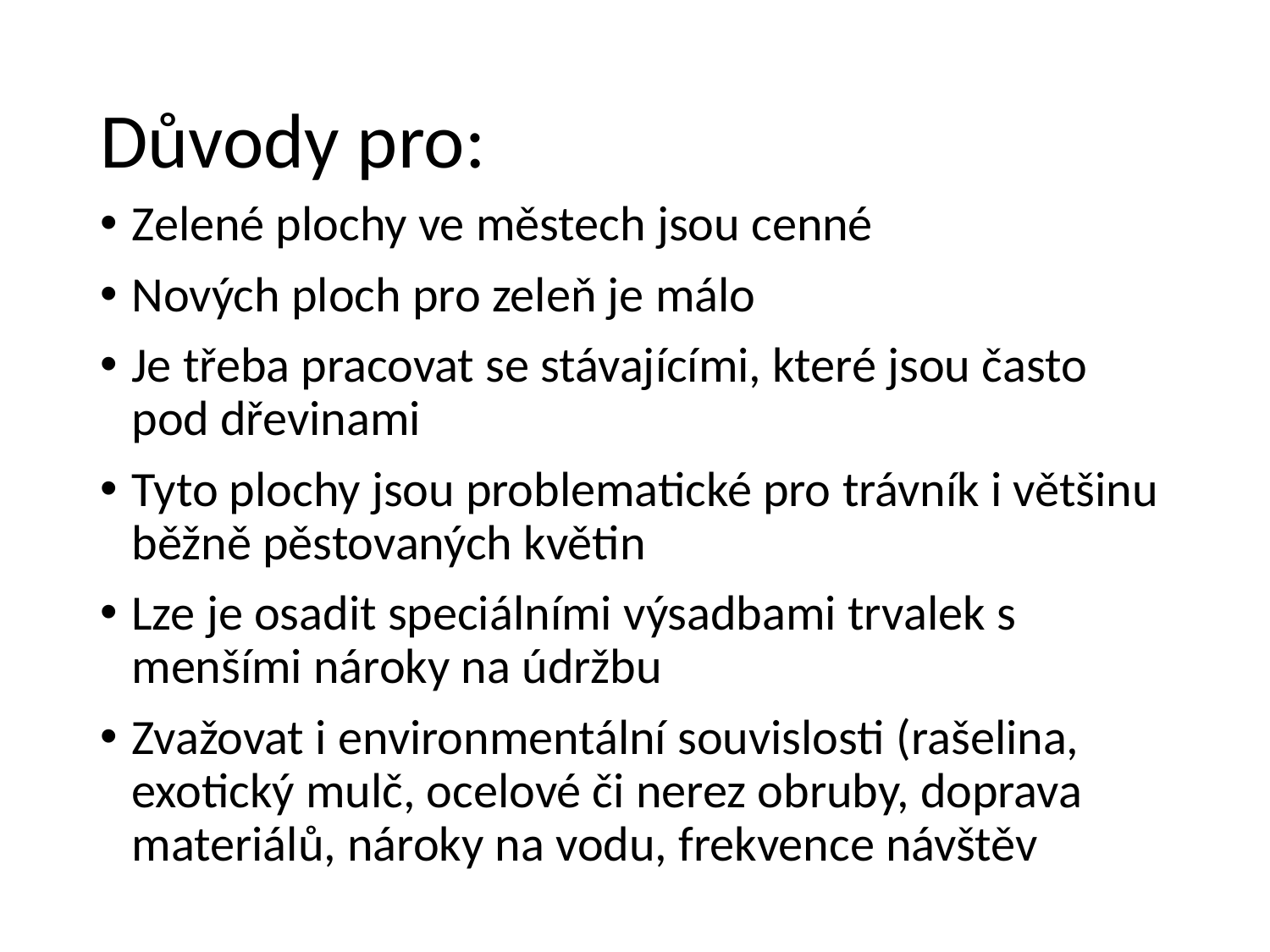

# Důvody pro:
Zelené plochy ve městech jsou cenné
Nových ploch pro zeleň je málo
Je třeba pracovat se stávajícími, které jsou často  pod dřevinami
Tyto plochy jsou problematické pro trávník i většinu běžně pěstovaných květin
Lze je osadit speciálními výsadbami trvalek s menšími nároky na údržbu
Zvažovat i environmentální souvislosti (rašelina, exotický mulč, ocelové či nerez obruby, doprava materiálů, nároky na vodu, frekvence návštěv